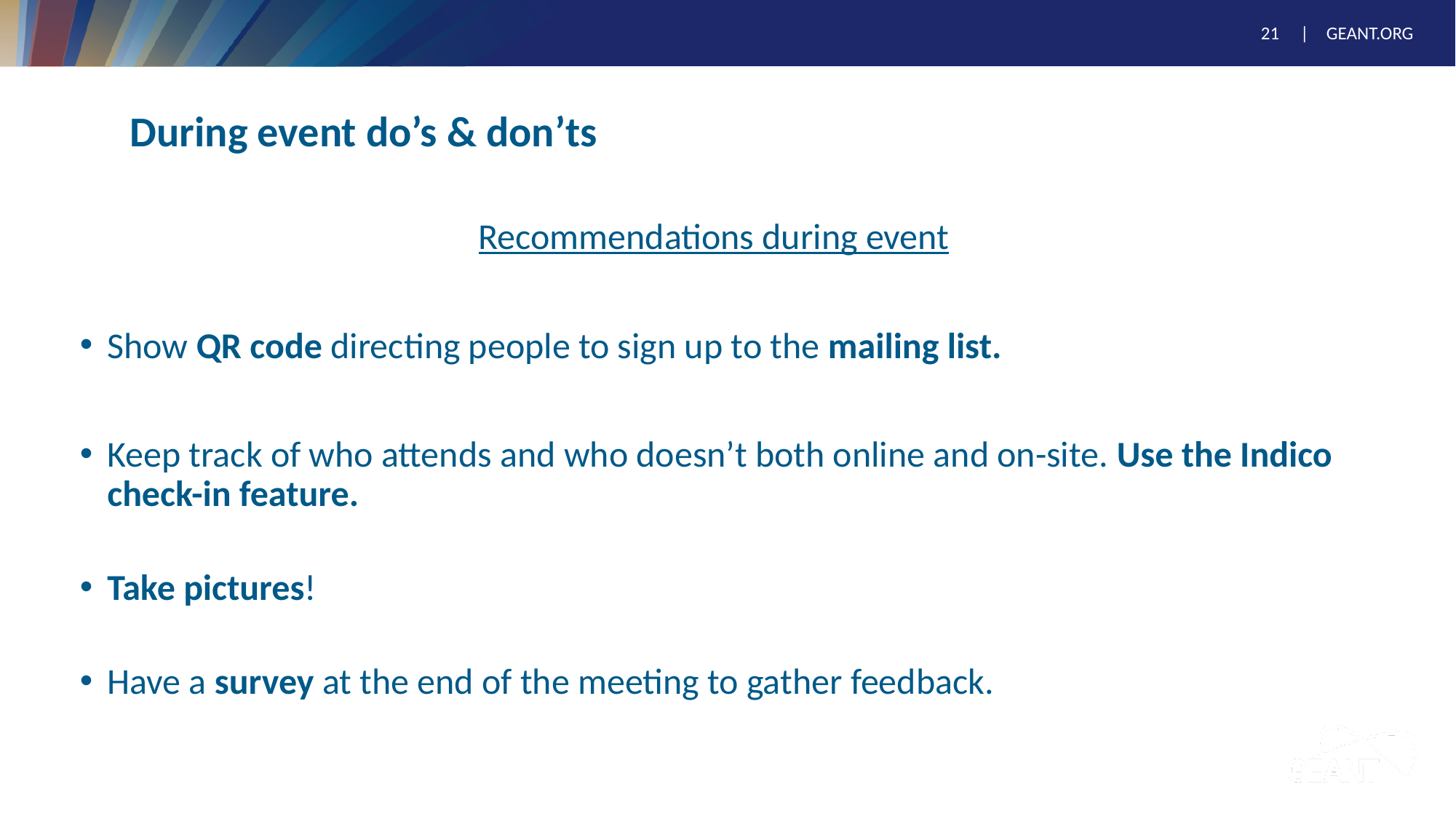

# During event do’s & don’ts
Recommendations during event

Show QR code directing people to sign up to the mailing list.

Keep track of who attends and who doesn’t both online and on-site. Use the Indico check-in feature.
Take pictures!
Have a survey at the end of the meeting to gather feedback.